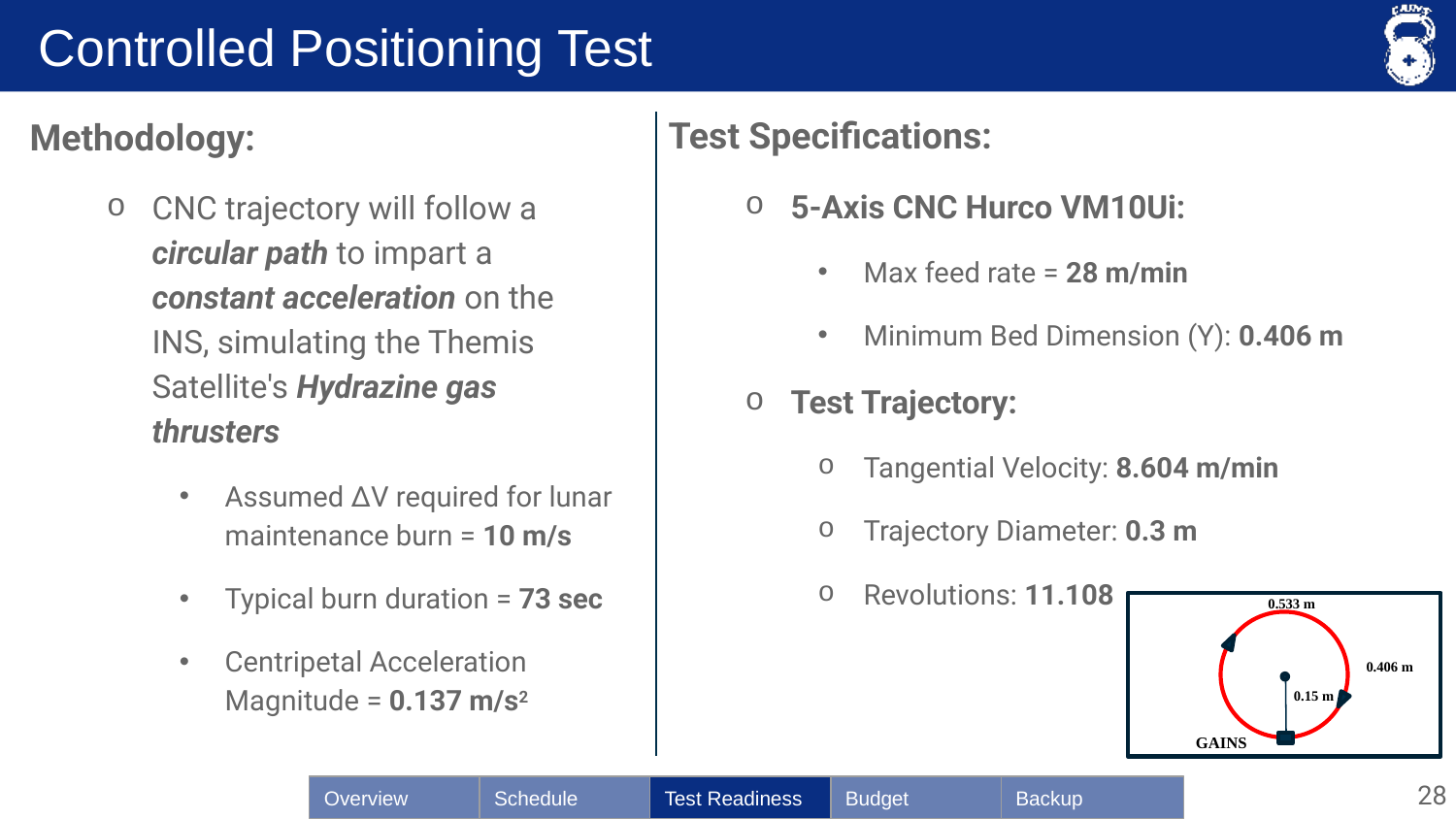

# Controlled Positioning Test
Test Specifications:
5-Axis CNC Hurco VM10Ui:
Max feed rate = 28 m/min
Minimum Bed Dimension (Y): 0.406 m
Test Trajectory:
Tangential Velocity: 8.604 m/min
Trajectory Diameter: 0.3 m
Revolutions: 11.108
Methodology:
CNC trajectory will follow a circular path to impart a constant acceleration on the INS, simulating the Themis Satellite's Hydrazine gas thrusters
Assumed ΔV required for lunar maintenance burn = 10 m/s
Typical burn duration = 73 sec
Centripetal Acceleration Magnitude = 0.137 m/s2
0.533 m

0.406 m

0.15 m

GAINS

28